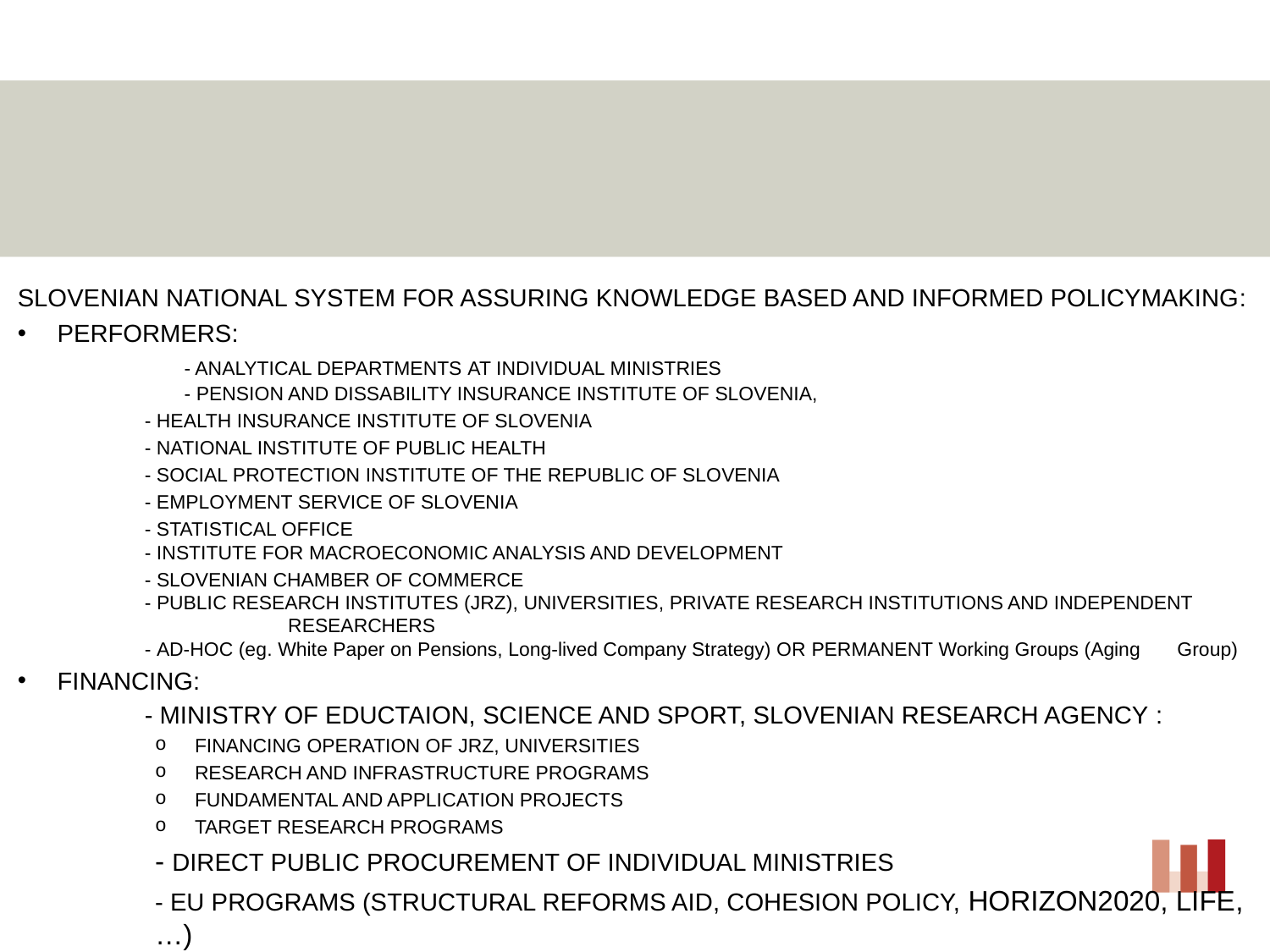

#
SLOVENIAN NATIONAL SYSTEM FOR ASSURING KNOWLEDGE BASED AND INFORMED POLICYMAKING:
PERFORMERS:
	- ANALYTICAL DEPARTMENTS AT INDIVIDUAL MINISTRIES
	- PENSION AND DISSABILITY INSURANCE INSTITUTE OF SLOVENIA,
	- HEALTH INSURANCE INSTITUTE OF SLOVENIA
	- NATIONAL INSTITUTE OF PUBLIC HEALTH
	- SOCIAL PROTECTION INSTITUTE OF THE REPUBLIC OF SLOVENIA
	- EMPLOYMENT SERVICE OF SLOVENIA
	- STATISTICAL OFFICE
	- INSTITUTE FOR MACROECONOMIC ANALYSIS AND DEVELOPMENT
	- SLOVENIAN CHAMBER OF COMMERCE
	- PUBLIC RESEARCH INSTITUTES (JRZ), UNIVERSITIES, PRIVATE RESEARCH INSTITUTIONS AND INDEPENDENT 	   	   RESEARCHERS
	- AD-HOC (eg. White Paper on Pensions, Long-lived Company Strategy) OR PERMANENT Working Groups (Aging 	   Group)
FINANCING:
	- MINISTRY OF EDUCTAION, SCIENCE AND SPORT, SLOVENIAN RESEARCH AGENCY :
FINANCING OPERATION OF JRZ, UNIVERSITIES
RESEARCH AND INFRASTRUCTURE PROGRAMS
FUNDAMENTAL AND APPLICATION PROJECTS
TARGET RESEARCH PROGRAMS
- DIRECT PUBLIC PROCUREMENT OF INDIVIDUAL MINISTRIES
- EU PROGRAMS (STRUCTURAL REFORMS AID, COHESION POLICY, HORIZON2020, LIFE,…)